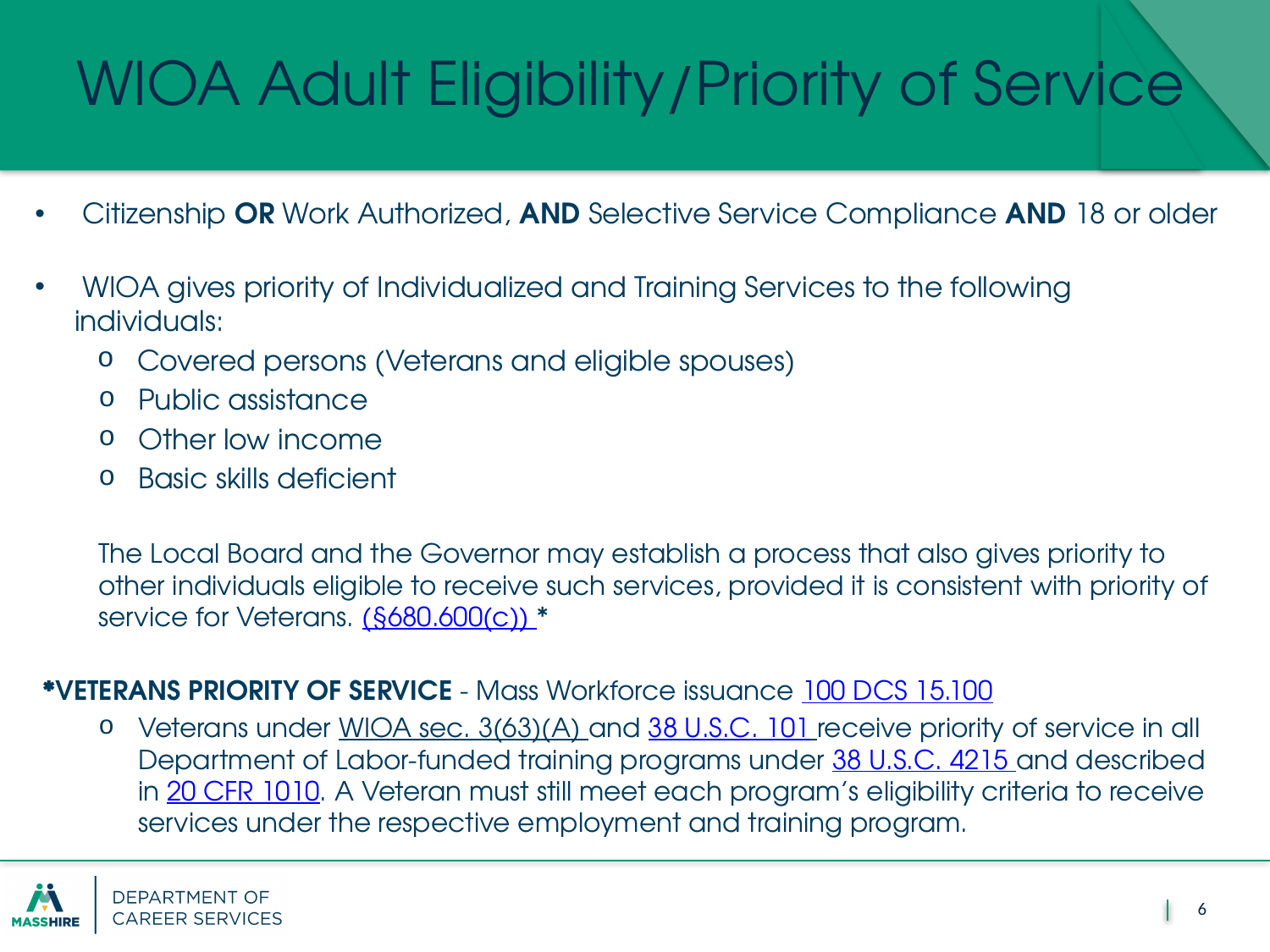

# WIOA Adult Eligibility/Priority of Service
Citizenship OR Work Authorized, AND Selective Service Compliance AND 18 or older

 WIOA gives priority of Individualized and Training Services to the following individuals:
Covered persons (Veterans and eligible spouses)
Public assistance
Other low income
Basic skills deficient

The Local Board and the Governor may establish a process that also gives priority to other individuals eligible to receive such services, provided it is consistent with priority of service for Veterans. (§680.600(c)) *

 *VETERANS PRIORITY OF SERVICE - Mass Workforce issuance 100 DCS 15.100
Veterans under WIOA sec. 3(63)(A) and 38 U.S.C. 101 receive priority of service in all Department of Labor-funded training programs under 38 U.S.C. 4215 and described in 20 CFR 1010. A Veteran must still meet each program’s eligibility criteria to receive services under the respective employment and training program.

6